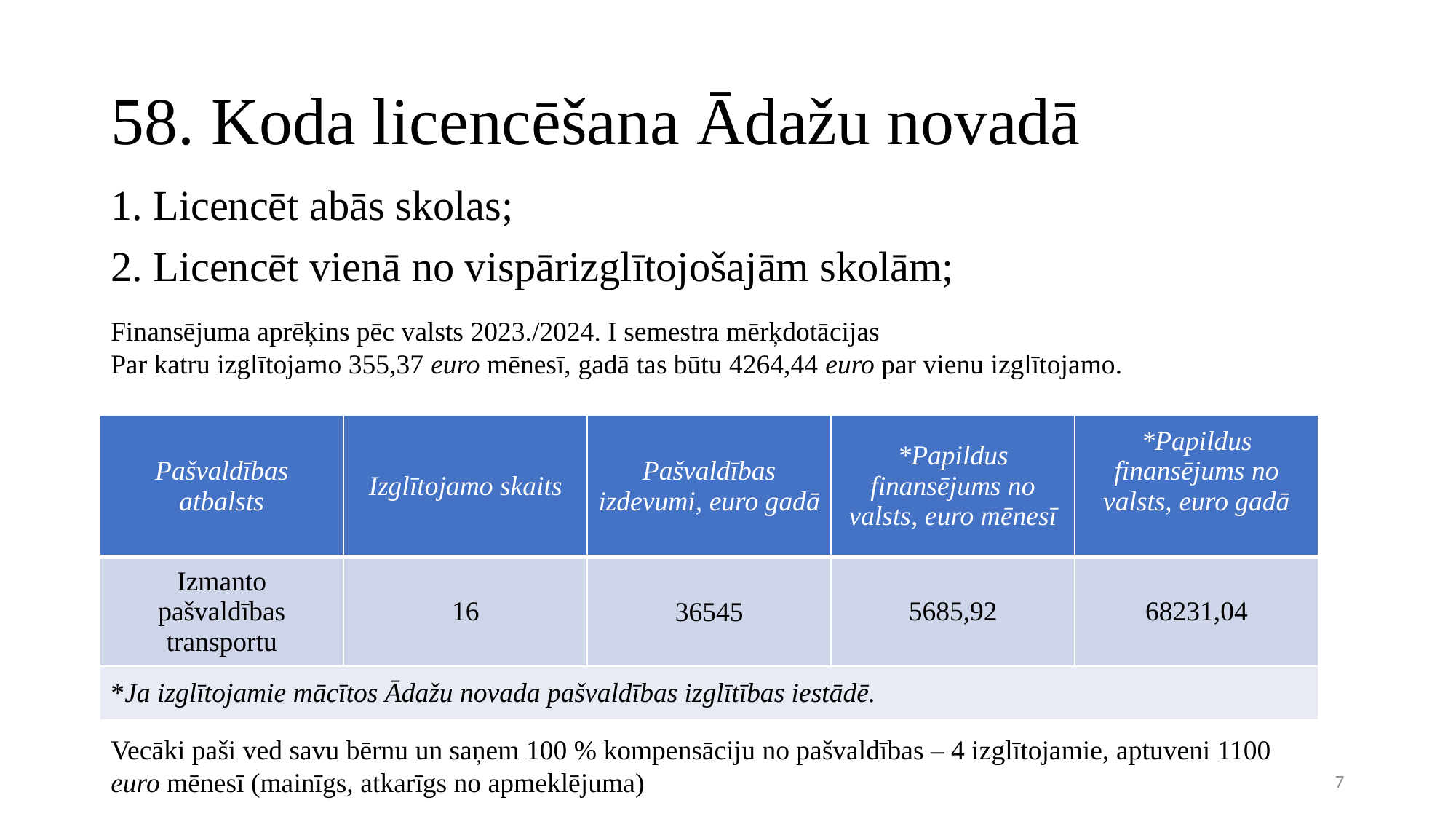

# 58. Koda licencēšana Ādažu novadā
1. Licencēt abās skolas;
2. Licencēt vienā no vispārizglītojošajām skolām;

Finansējuma aprēķins pēc valsts 2023./2024. I semestra mērķdotācijas
Par katru izglītojamo 355,37 euro mēnesī, gadā tas būtu 4264,44 euro par vienu izglītojamo.

| Pašvaldības atbalsts | Izglītojamo skaits | Pašvaldības izdevumi, euro gadā | \*Papildus finansējums no valsts, euro mēnesī | \*Papildus finansējums no valsts, euro gadā |
| --- | --- | --- | --- | --- |
| Izmanto pašvaldības transportu | 16 | 36545 | 5685,92 | 68231,04 |
| \*Ja izglītojamie mācītos Ādažu novada pašvaldības izglītības iestādē. |  |  |  |  |
Vecāki paši ved savu bērnu un saņem 100 % kompensāciju no pašvaldības – 4 izglītojamie, aptuveni 1100 euro mēnesī (mainīgs, atkarīgs no apmeklējuma)
7